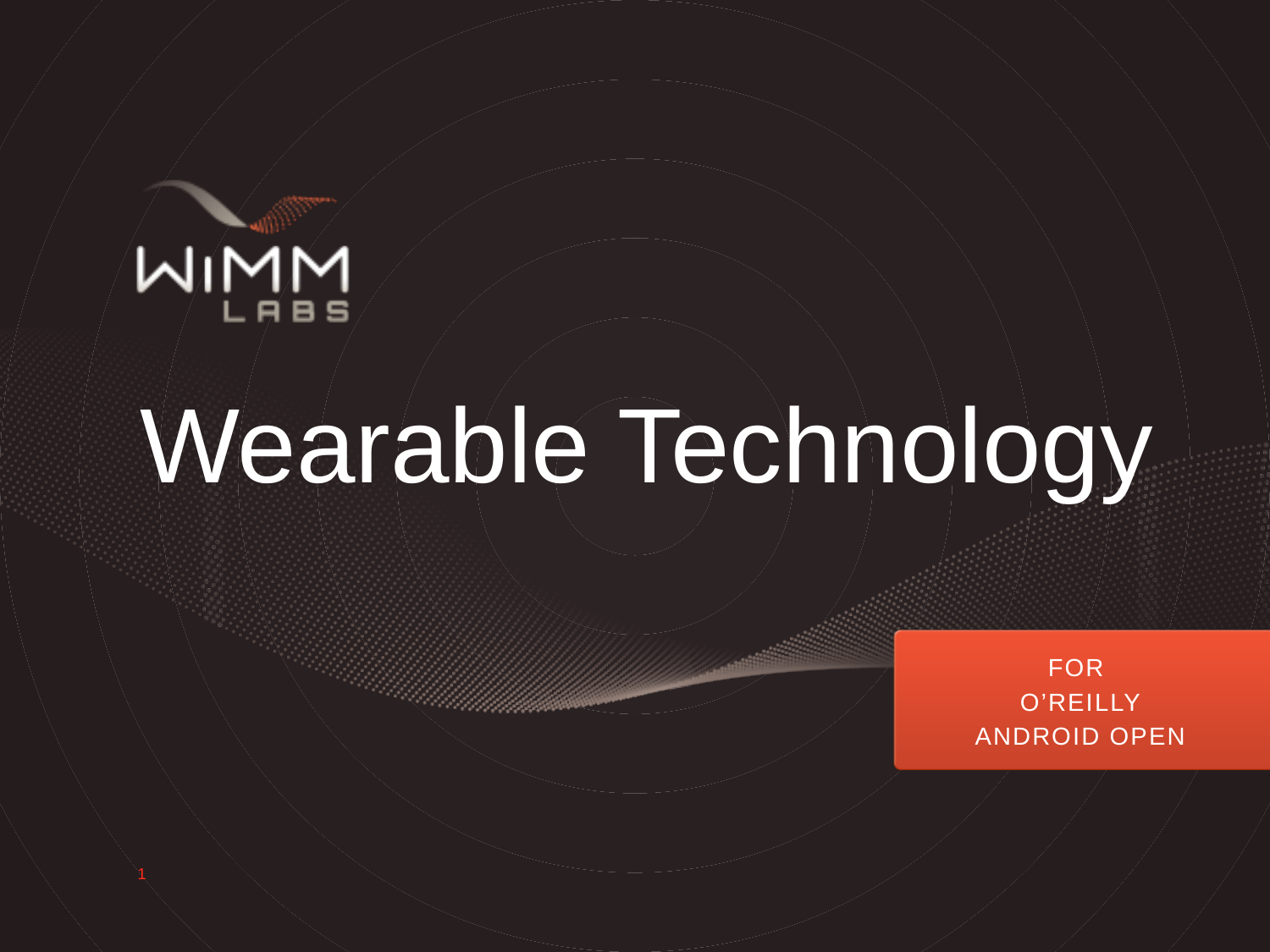

# Wearable Technology
For
O’Reilly
Android OPen